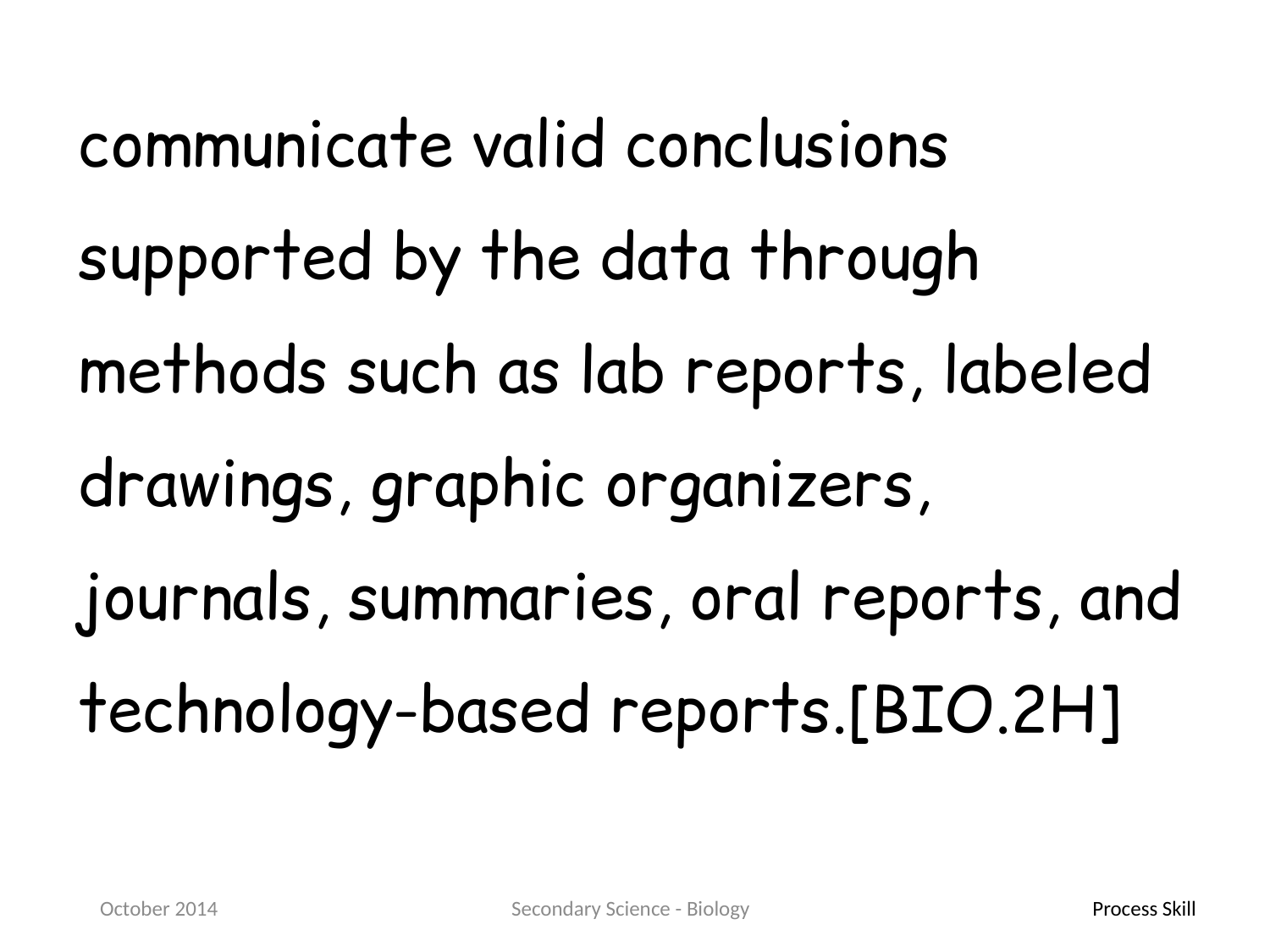

communicate valid conclusions supported by the data through methods such as lab reports, labeled drawings, graphic organizers, journals, summaries, oral reports, and technology-based reports.[BIO.2H]
October 2014
Secondary Science - Biology